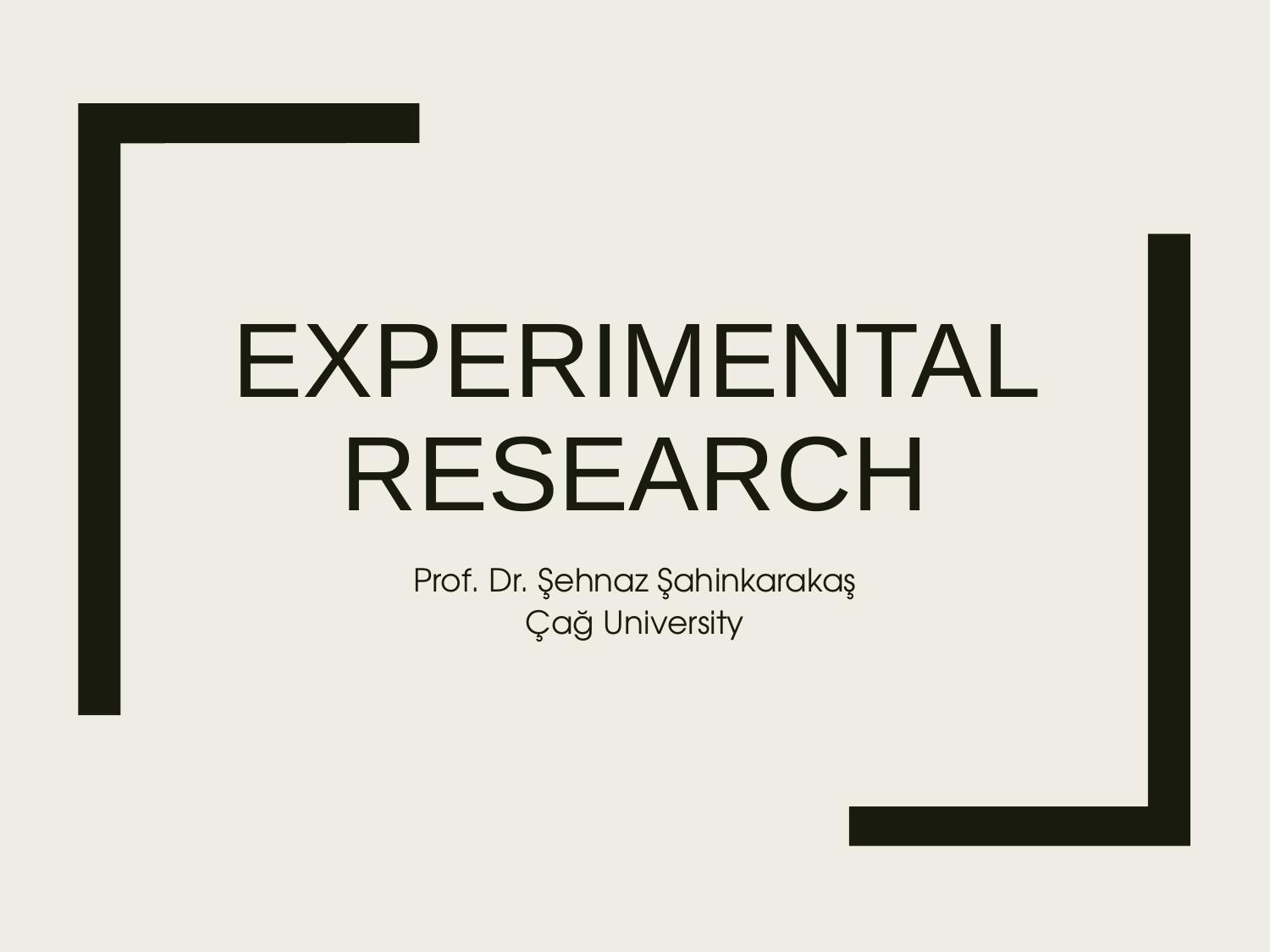

# EXPERIMENTAL RESEARCH
Prof. Dr. Şehnaz Şahinkarakaş
Çağ University